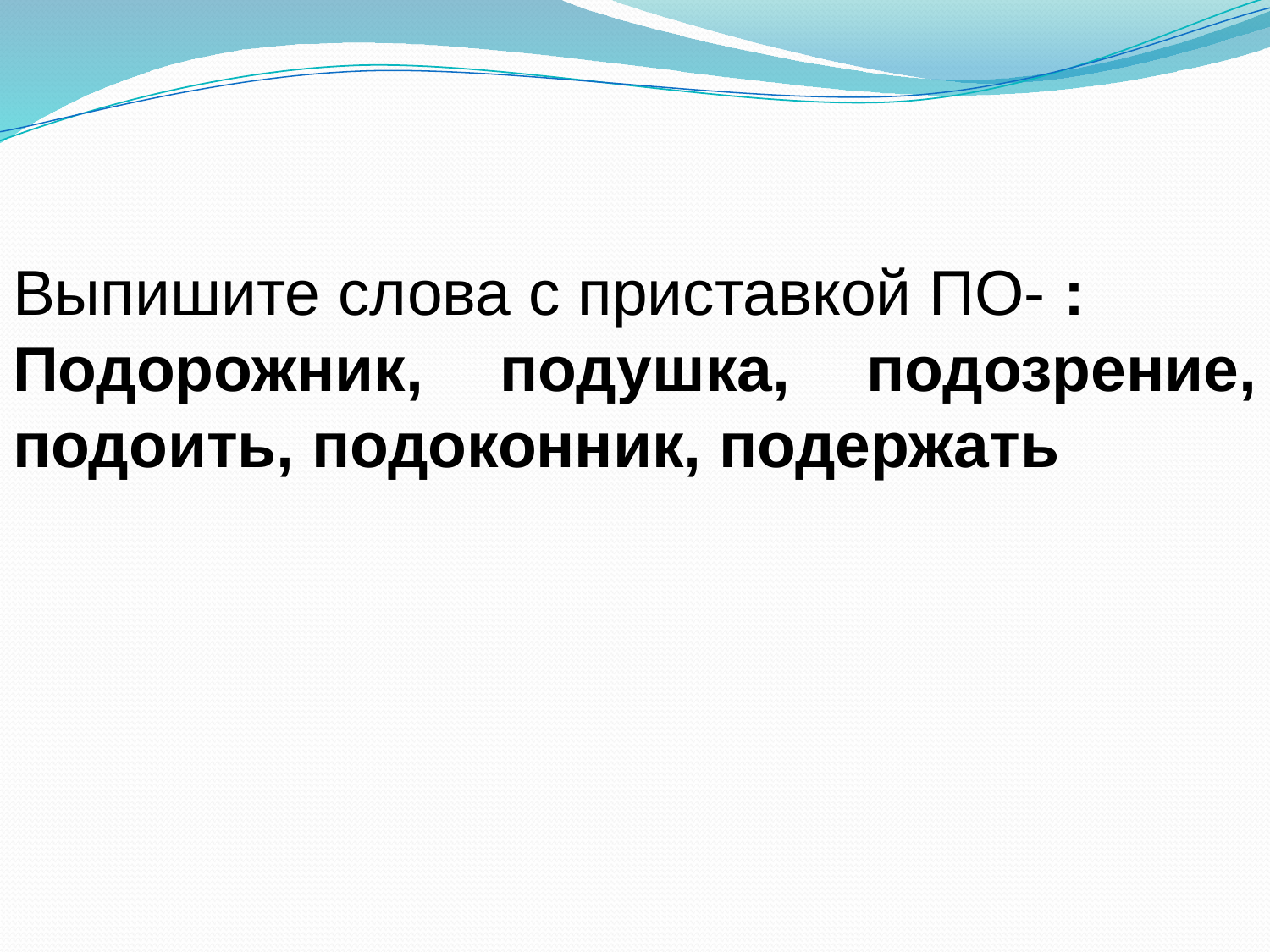

Выпишите слова с приставкой ПО- :
Подорожник, подушка, подозрение, подоить, подоконник, подержать